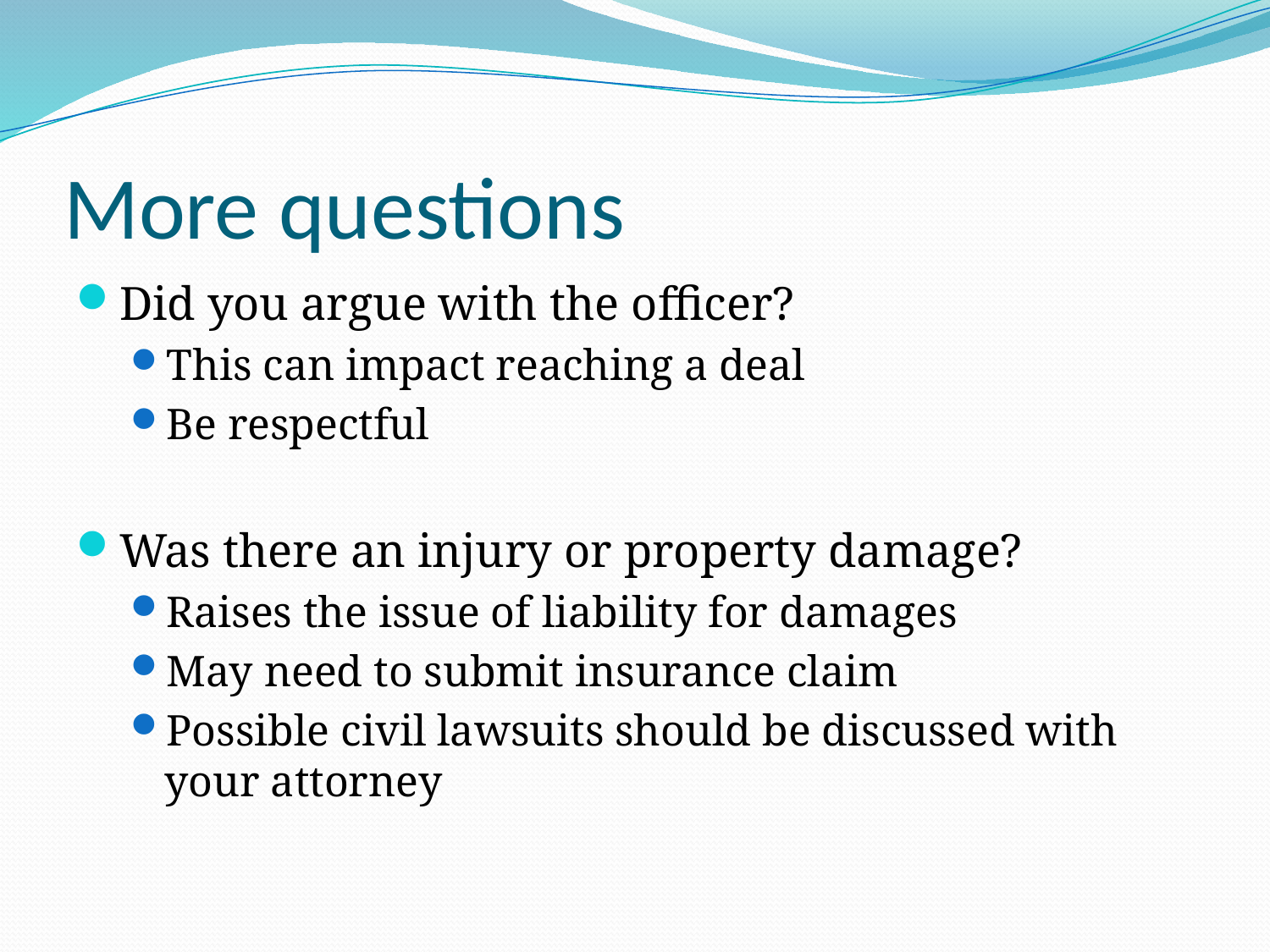

# More questions
Did you argue with the officer?
This can impact reaching a deal
Be respectful

Was there an injury or property damage?
Raises the issue of liability for damages
May need to submit insurance claim
Possible civil lawsuits should be discussed with your attorney